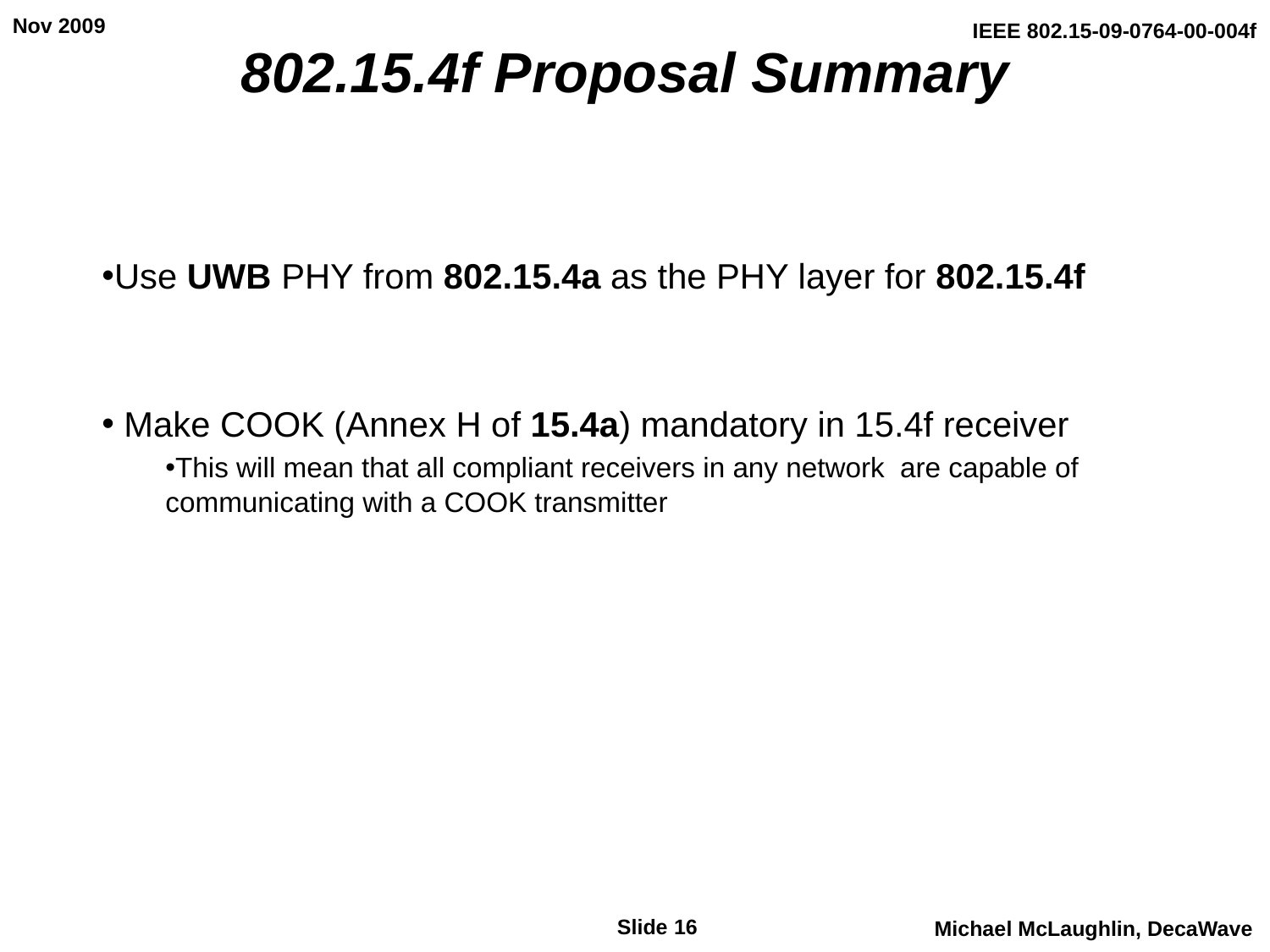

# 802.15.4f Proposal Summary

Use UWB PHY from 802.15.4a as the PHY layer for 802.15.4f

 Make COOK (Annex H of 15.4a) mandatory in 15.4f receiver
This will mean that all compliant receivers in any network  are capable of communicating with a COOK transmitter